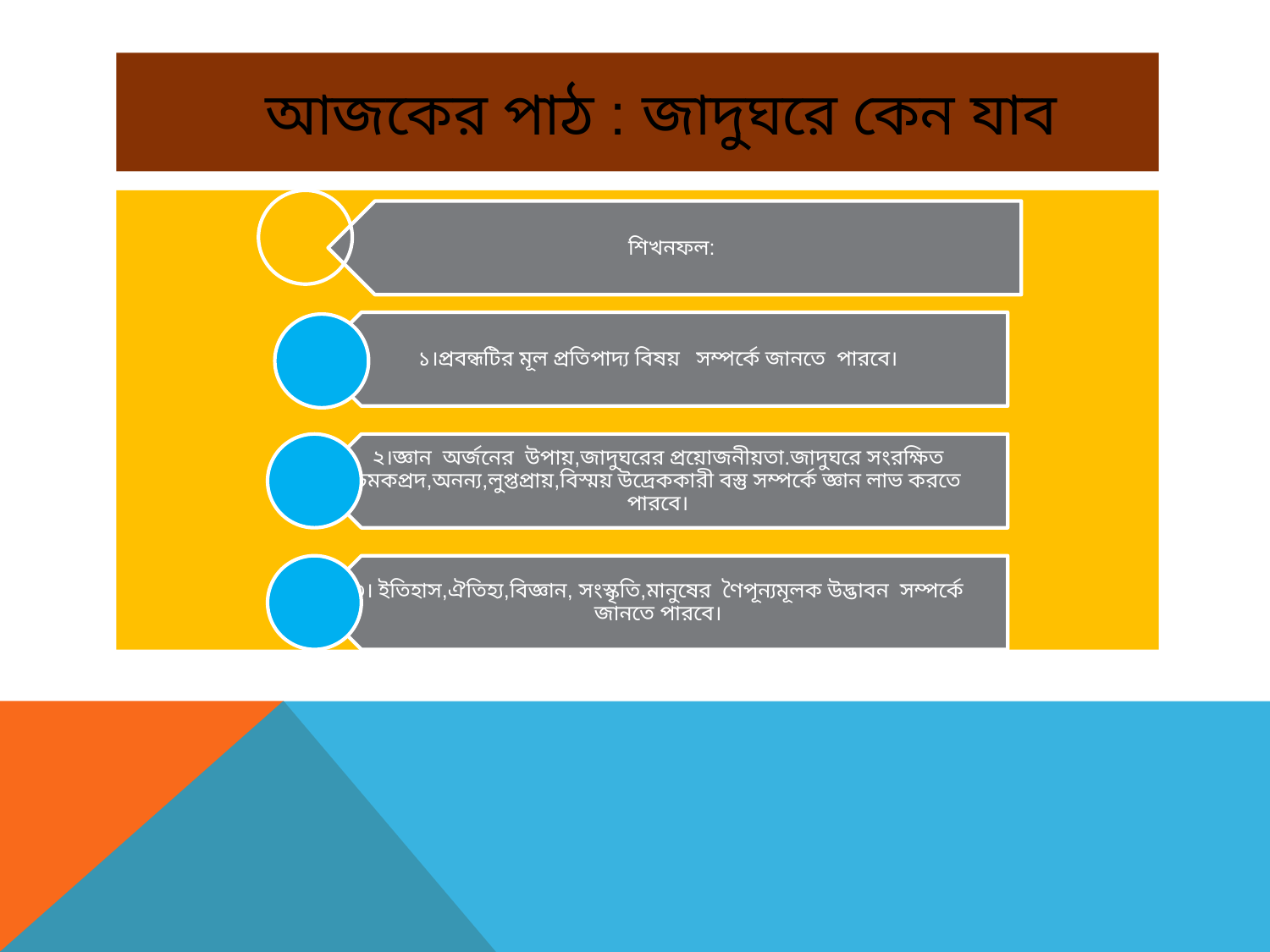

# আজকের পাঠ : জাদুঘরে কেন যাব
শিখনফল:
১।প্রবন্ধটির মূল প্রতিপাদ্য বিষয়   সম্পর্কে জানতে  পারবে।
২।জ্ঞান  অর্জনের  উপায়,জাদুঘরের প্রয়োজনীয়তা.জাদুঘরে সংরক্ষিত চমকপ্রদ,অনন্য,লুপ্তপ্রায়,বিস্ময় উদ্রেককারী বস্তু সম্পর্কে জ্ঞান লাভ করতে পারবে।
৩। ইতিহাস,ঐতিহ্য,বিজ্ঞান, সংস্কৃতি,মানুষের  ণৈপূন্যমূলক উদ্ভাবন  সম্পর্কে জানতে পারবে।